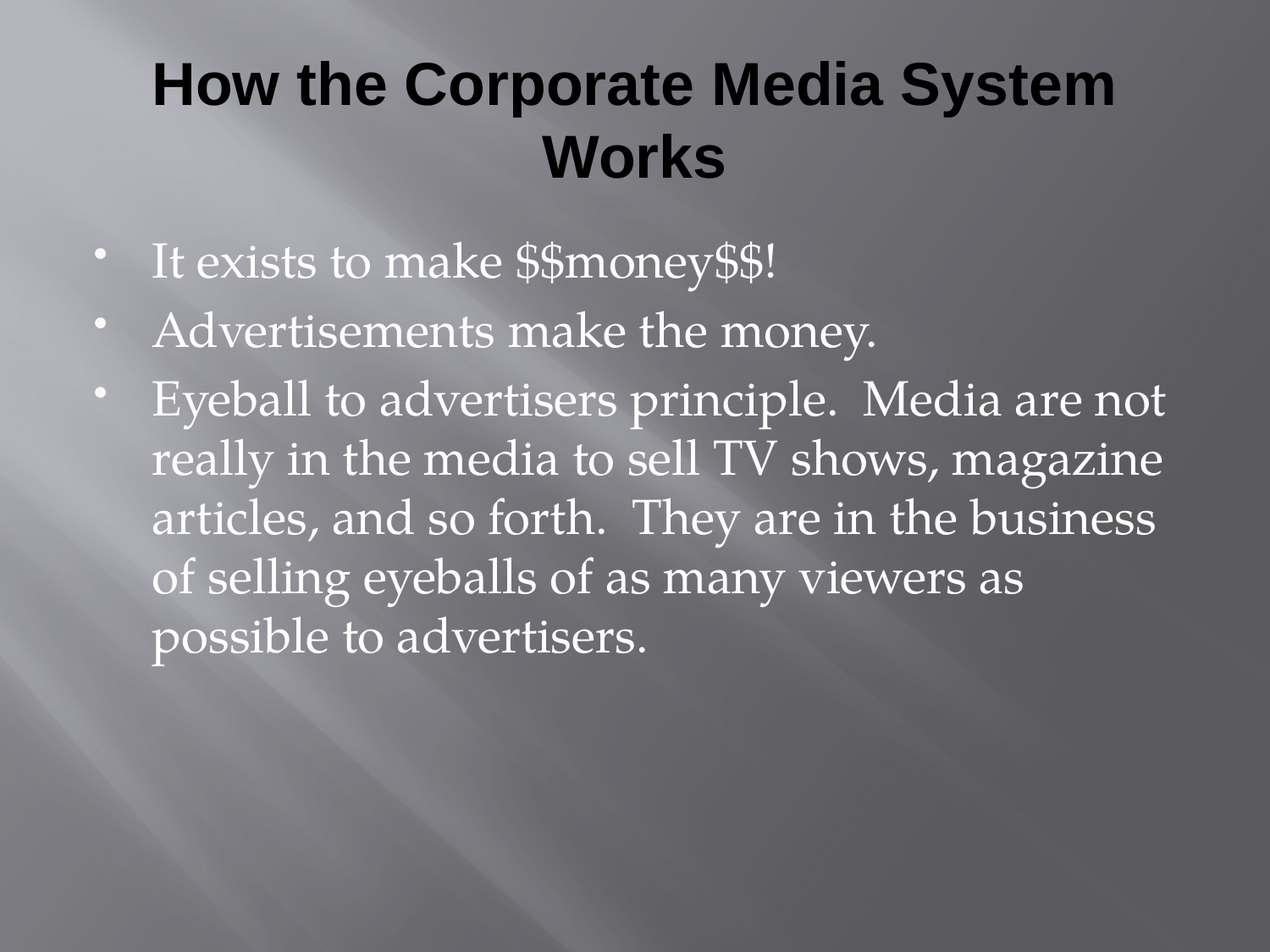

# How the Corporate Media System Works
It exists to make $$money$$!
Advertisements make the money.
Eyeball to advertisers principle.  Media are not really in the media to sell TV shows, magazine articles, and so forth.  They are in the business of selling eyeballs of as many viewers as possible to advertisers.